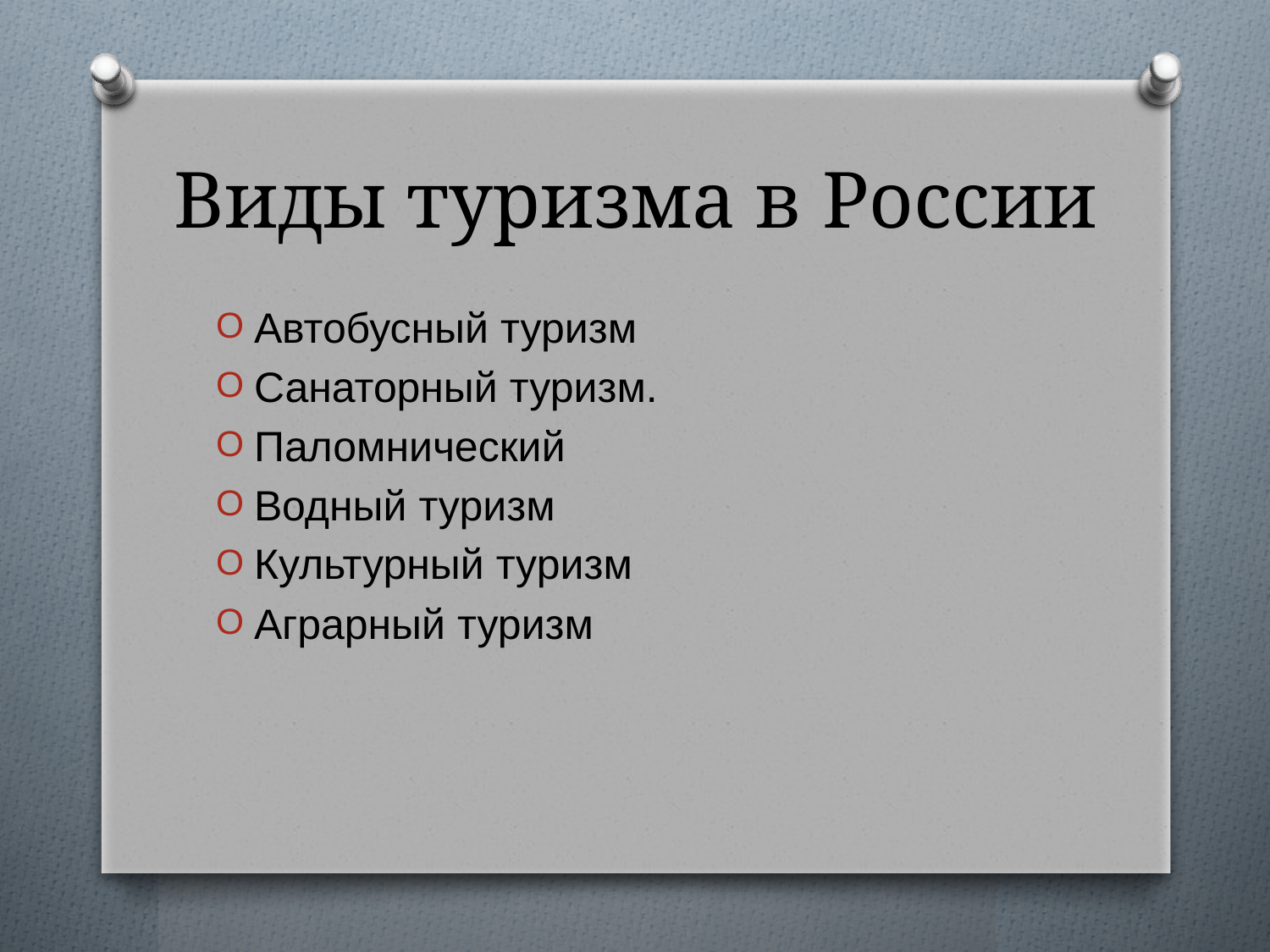

# Виды туризма в России
Автобусный туризм
Санаторный туризм.
Паломнический
Водный туризм
Культурный туризм
Аграрный туризм